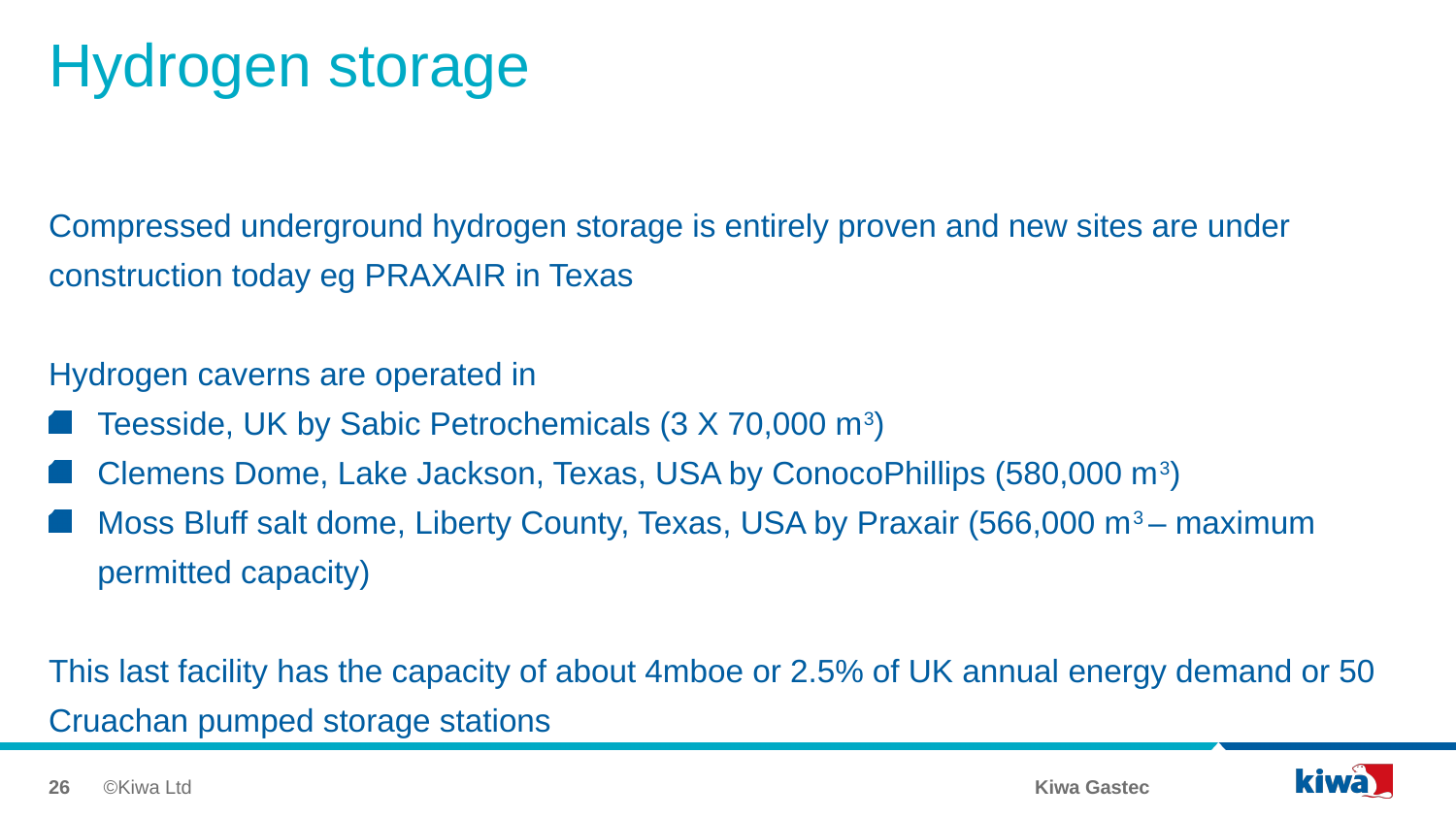

# Hydrogen storage
Compressed underground hydrogen storage is entirely proven and new sites are under construction today eg PRAXAIR in Texas

Hydrogen caverns are operated in
Teesside, UK by Sabic Petrochemicals (3 X 70,000 m3)
Clemens Dome, Lake Jackson, Texas, USA by ConocoPhillips (580,000 m3)
Moss Bluff salt dome, Liberty County, Texas, USA by Praxair (566,000 m3 – maximum permitted capacity)

This last facility has the capacity of about 4mboe or 2.5% of UK annual energy demand or 50 Cruachan pumped storage stations

26
©Kiwa Ltd
Kiwa Gastec